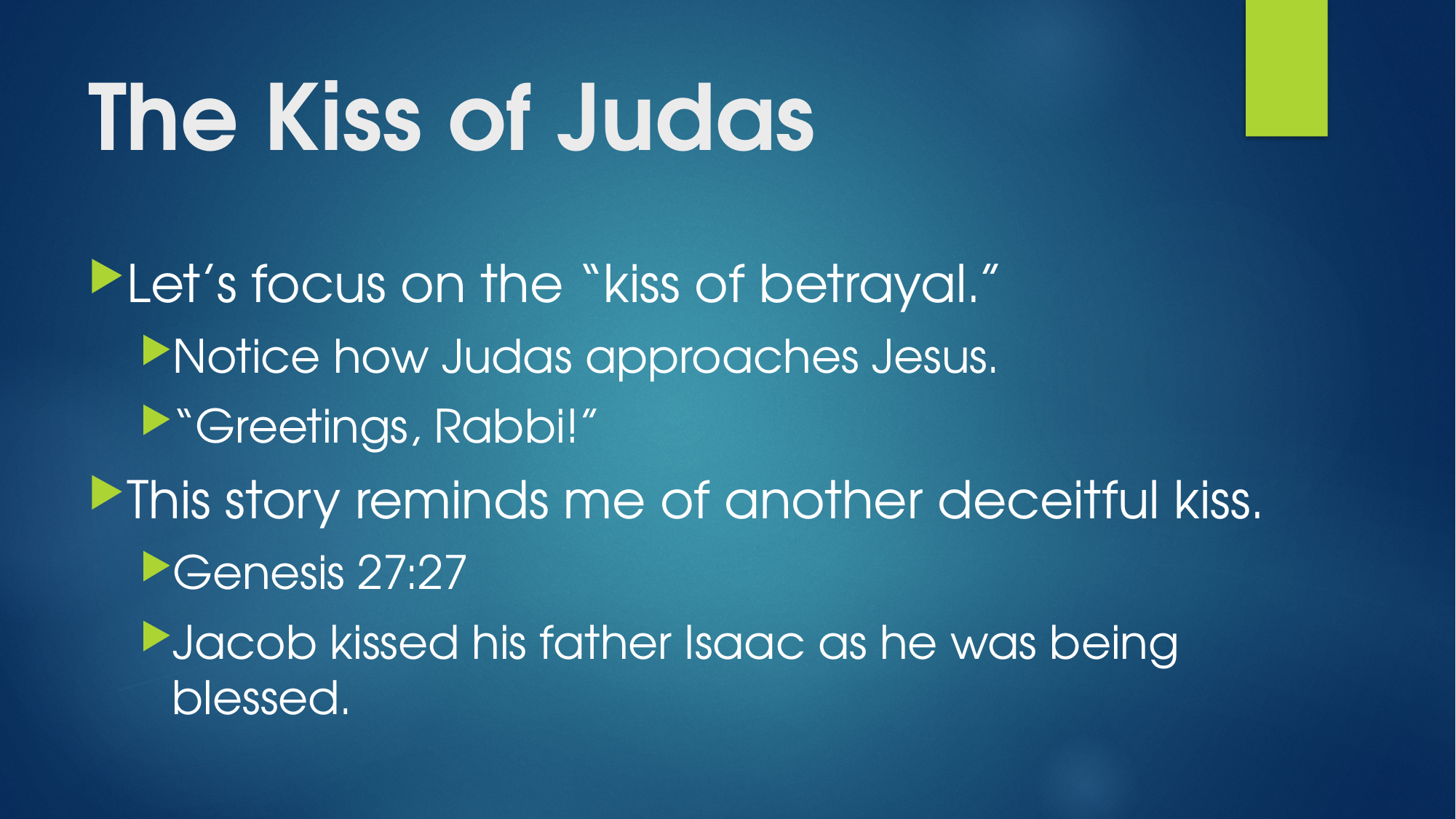

# The Kiss of Judas
Let’s focus on the “kiss of betrayal.”
Notice how Judas approaches Jesus.
“Greetings, Rabbi!”
This story reminds me of another deceitful kiss.
Genesis 27:27
Jacob kissed his father Isaac as he was being blessed.